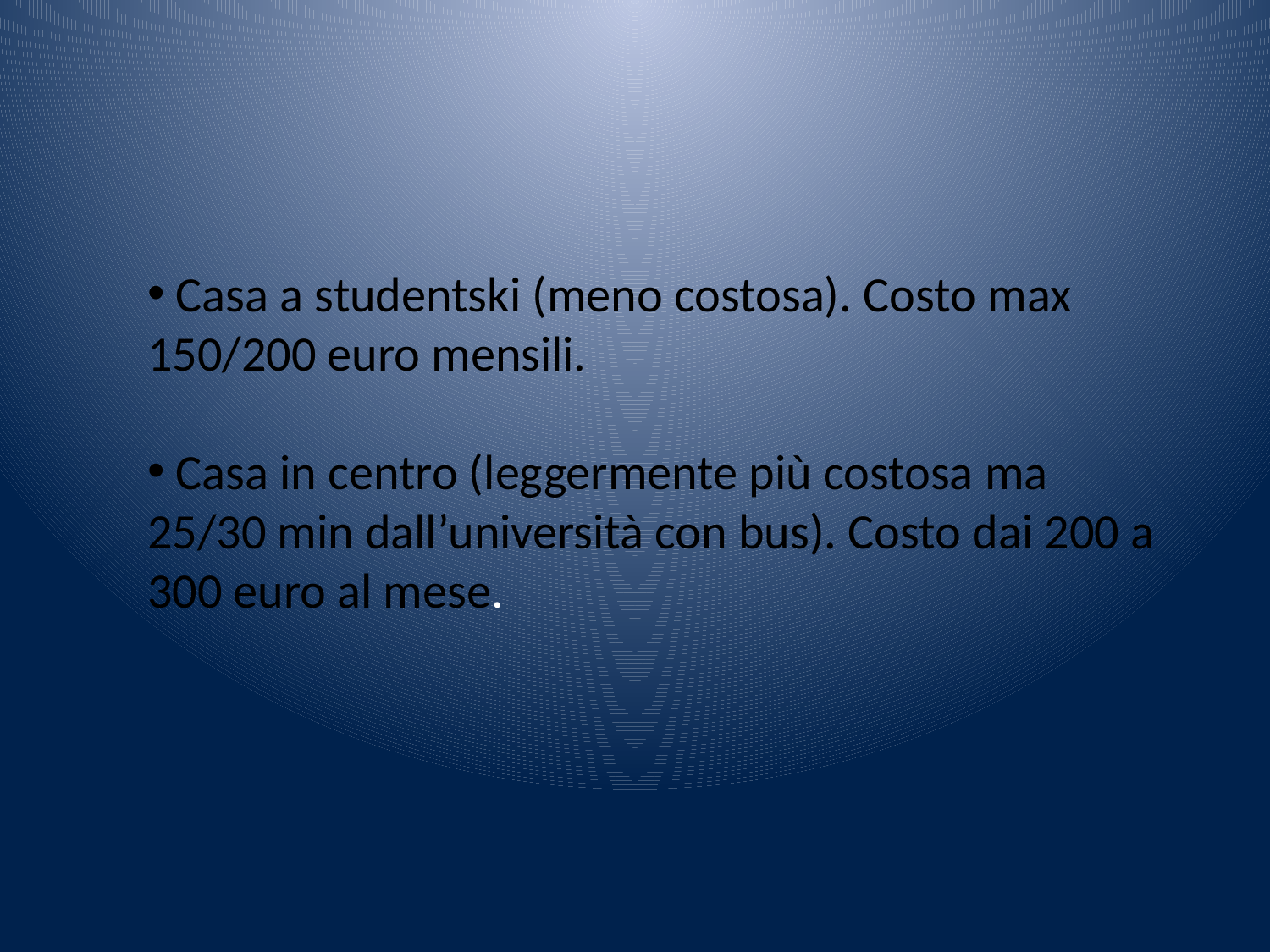

Casa a studentski (meno costosa). Costo max 150/200 euro mensili.

 Casa in centro (leggermente più costosa ma 25/30 min dall’università con bus). Costo dai 200 a 300 euro al mese.